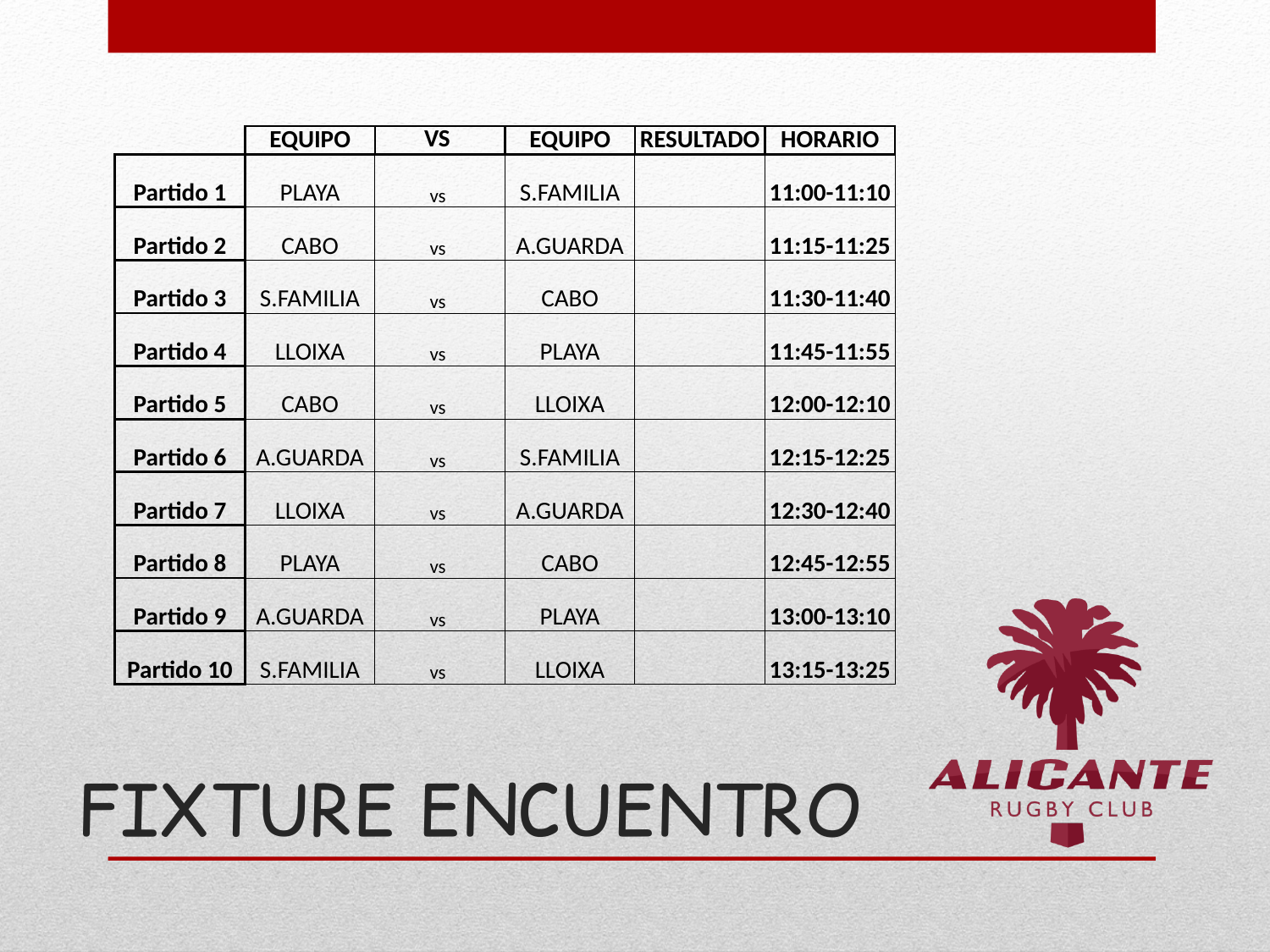

|  | EQUIPO | VS | EQUIPO | RESULTADO | HORARIO |
| --- | --- | --- | --- | --- | --- |
| Partido 1 | PLAYA | vs | S.FAMILIA |  | 11:00-11:10 |
| Partido 2 | CABO | vs | A.GUARDA |  | 11:15-11:25 |
| Partido 3 | S.FAMILIA | vs | CABO |  | 11:30-11:40 |
| Partido 4 | LLOIXA | vs | PLAYA |  | 11:45-11:55 |
| Partido 5 | CABO | vs | LLOIXA |  | 12:00-12:10 |
| Partido 6 | A.GUARDA | vs | S.FAMILIA |  | 12:15-12:25 |
| Partido 7 | LLOIXA | vs | A.GUARDA |  | 12:30-12:40 |
| Partido 8 | PLAYA | vs | CABO |  | 12:45-12:55 |
| Partido 9 | A.GUARDA | vs | PLAYA |  | 13:00-13:10 |
| Partido 10 | S.FAMILIA | vs | LLOIXA |  | 13:15-13:25 |
# FIXTURE ENCUENTRO